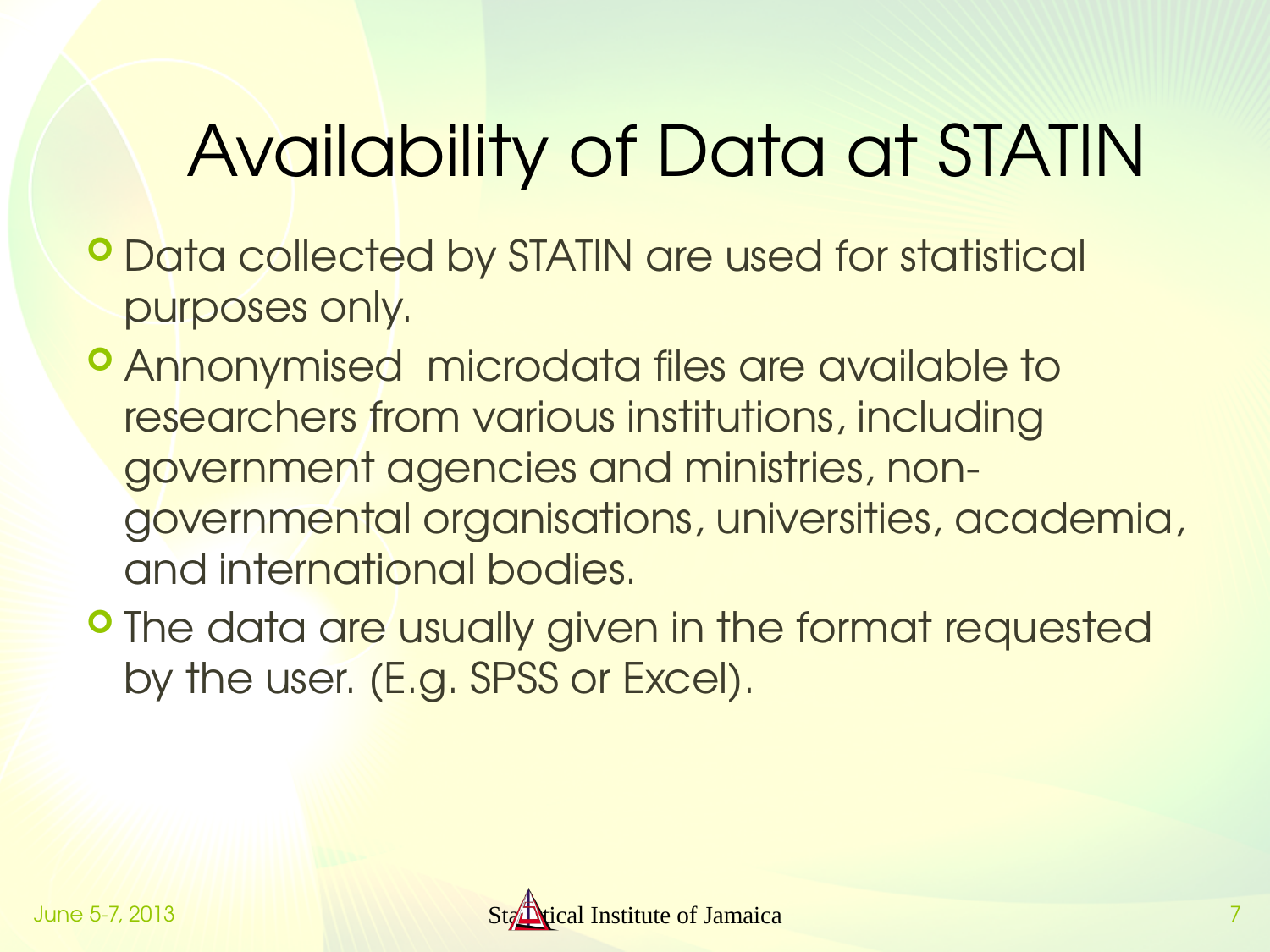

# Availability of Data at STATIN
Data collected by STATIN are used for statistical  purposes only.
Annonymised  microdata files are available to researchers from various institutions, including government agencies and ministries, non-governmental organisations, universities, academia, and international bodies.
The data are usually given in the format requested by the user. (E.g. SPSS or Excel).

June 5-7, 2013
Statistical Institute of Jamaica
7